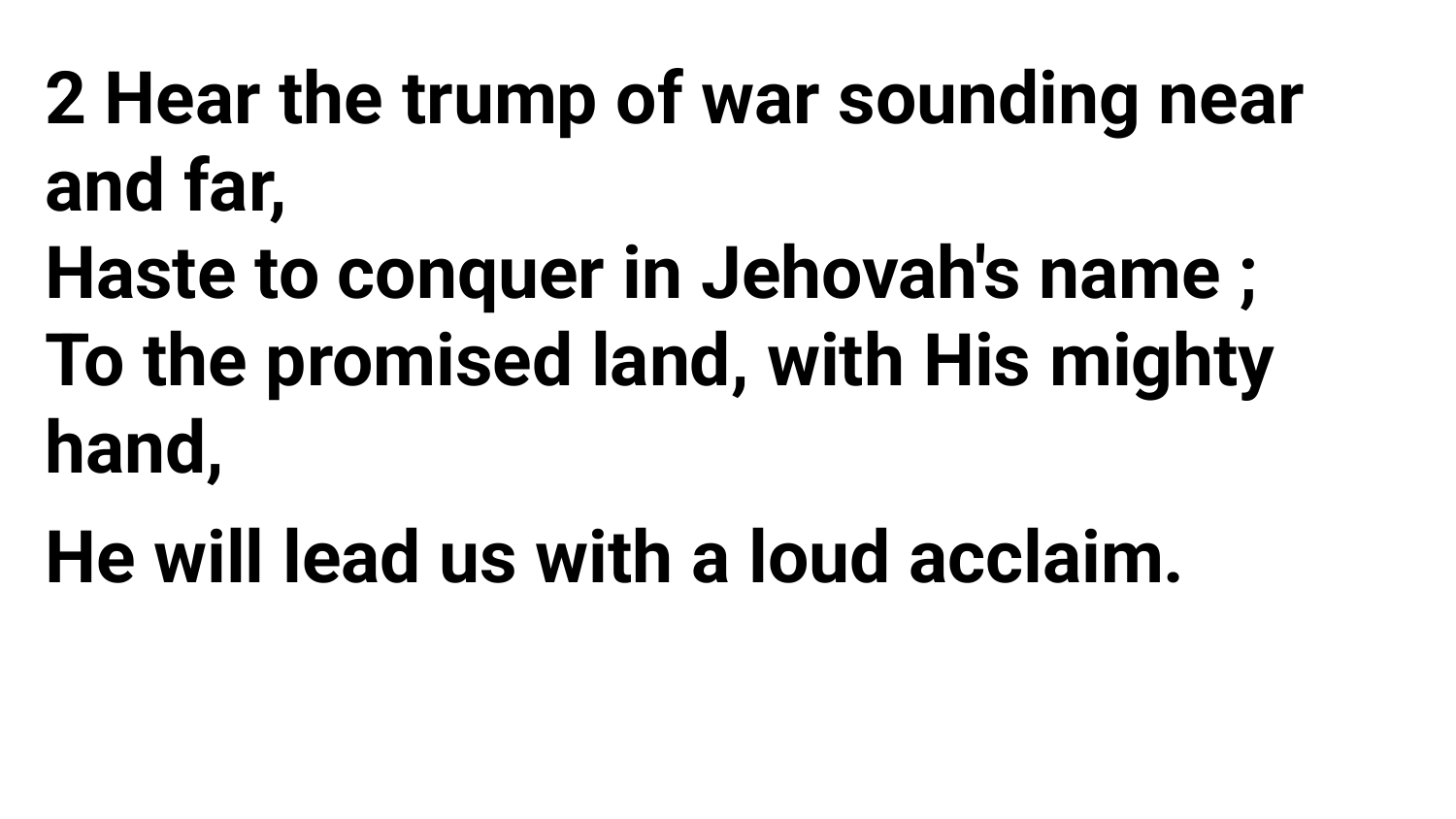

2 Hear the trump of war sounding near and far,
Haste to conquer in Jehovah's name ;
To the promised land, with His mighty hand,
He will lead us with a loud acclaim.